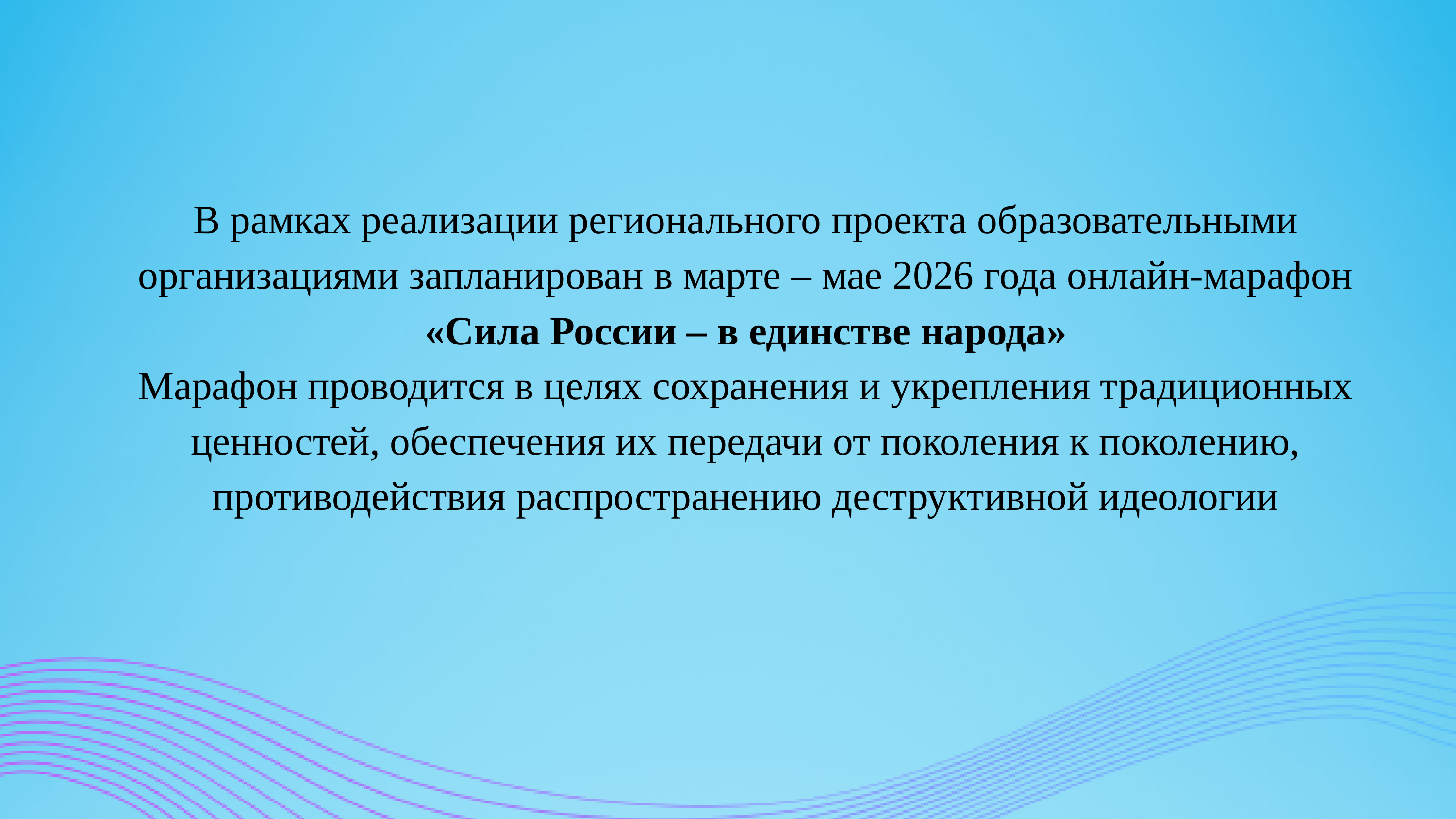

В рамках реализации регионального проекта образовательными организациями запланирован в марте – мае 2026 года онлайн-марафон «Сила России – в единстве народа»
Марафон проводится в целях сохранения и укрепления традиционных ценностей, обеспечения их передачи от поколения к поколению, противодействия распространению деструктивной идеологии